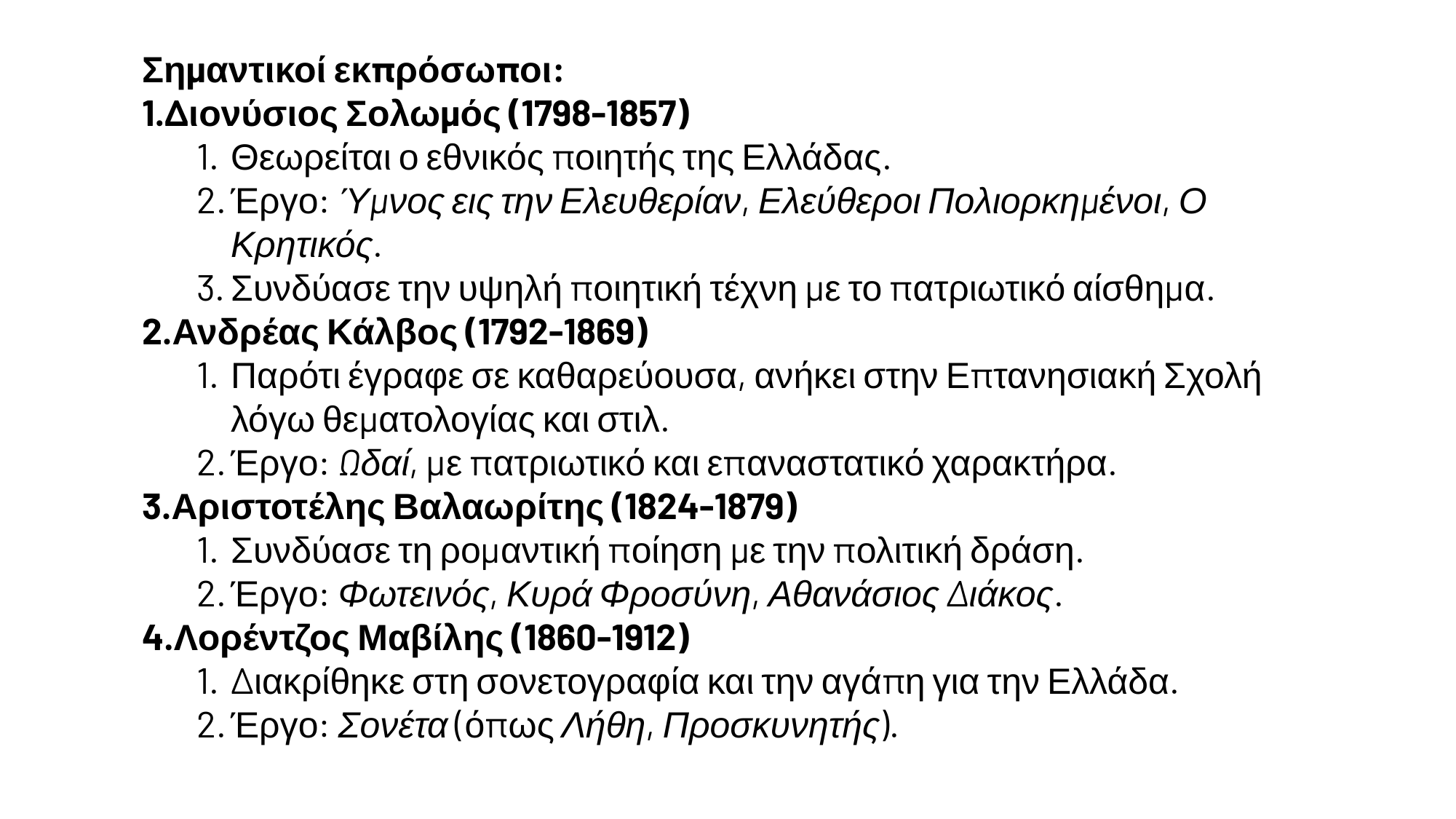

Σημαντικοί εκπρόσωποι:
Διονύσιος Σολωμός (1798-1857)
Θεωρείται ο εθνικός ποιητής της Ελλάδας.
Έργο: Ύμνος εις την Ελευθερίαν, Ελεύθεροι Πολιορκημένοι, Ο Κρητικός.
Συνδύασε την υψηλή ποιητική τέχνη με το πατριωτικό αίσθημα.
Ανδρέας Κάλβος (1792-1869)
Παρότι έγραφε σε καθαρεύουσα, ανήκει στην Επτανησιακή Σχολή λόγω θεματολογίας και στιλ.
Έργο: Ωδαί, με πατριωτικό και επαναστατικό χαρακτήρα.
Αριστοτέλης Βαλαωρίτης (1824-1879)
Συνδύασε τη ρομαντική ποίηση με την πολιτική δράση.
Έργο: Φωτεινός, Κυρά Φροσύνη, Αθανάσιος Διάκος.
Λορέντζος Μαβίλης (1860-1912)
Διακρίθηκε στη σονετογραφία και την αγάπη για την Ελλάδα.
Έργο: Σονέτα (όπως Λήθη, Προσκυνητής).